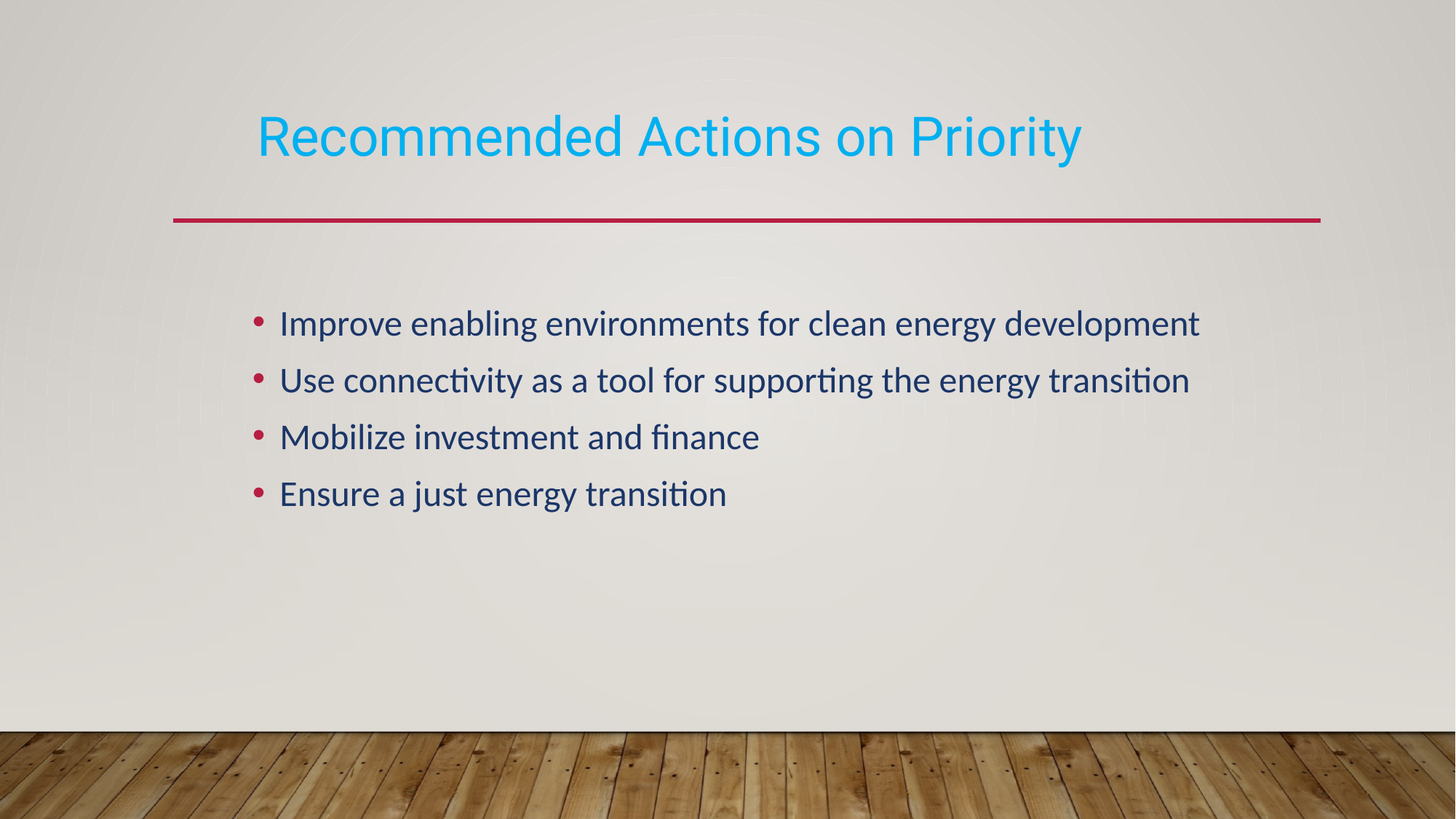

# Recommended Actions on Priority
Improve enabling environments for clean energy development
Use connectivity as a tool for supporting the energy transition
Mobilize investment and finance
Ensure a just energy transition